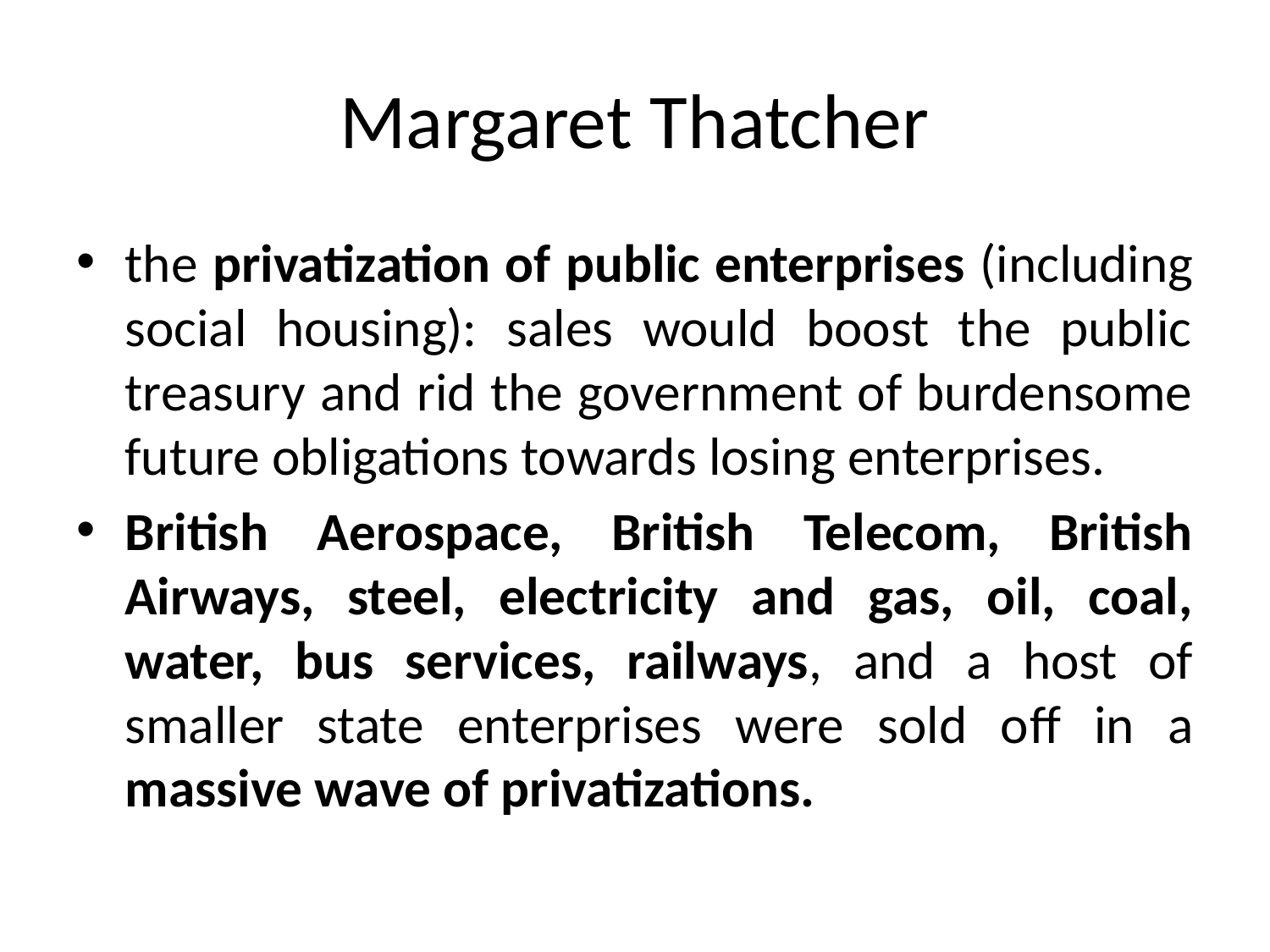

# Margaret Thatcher
the privatization of public enterprises (including social housing): sales would boost the public treasury and rid the government of burdensome future obligations towards losing enterprises.
British Aerospace, British Telecom, British Airways, steel, electricity and gas, oil, coal, water, bus services, railways, and a host of smaller state enterprises were sold oﬀ in a massive wave of privatizations.